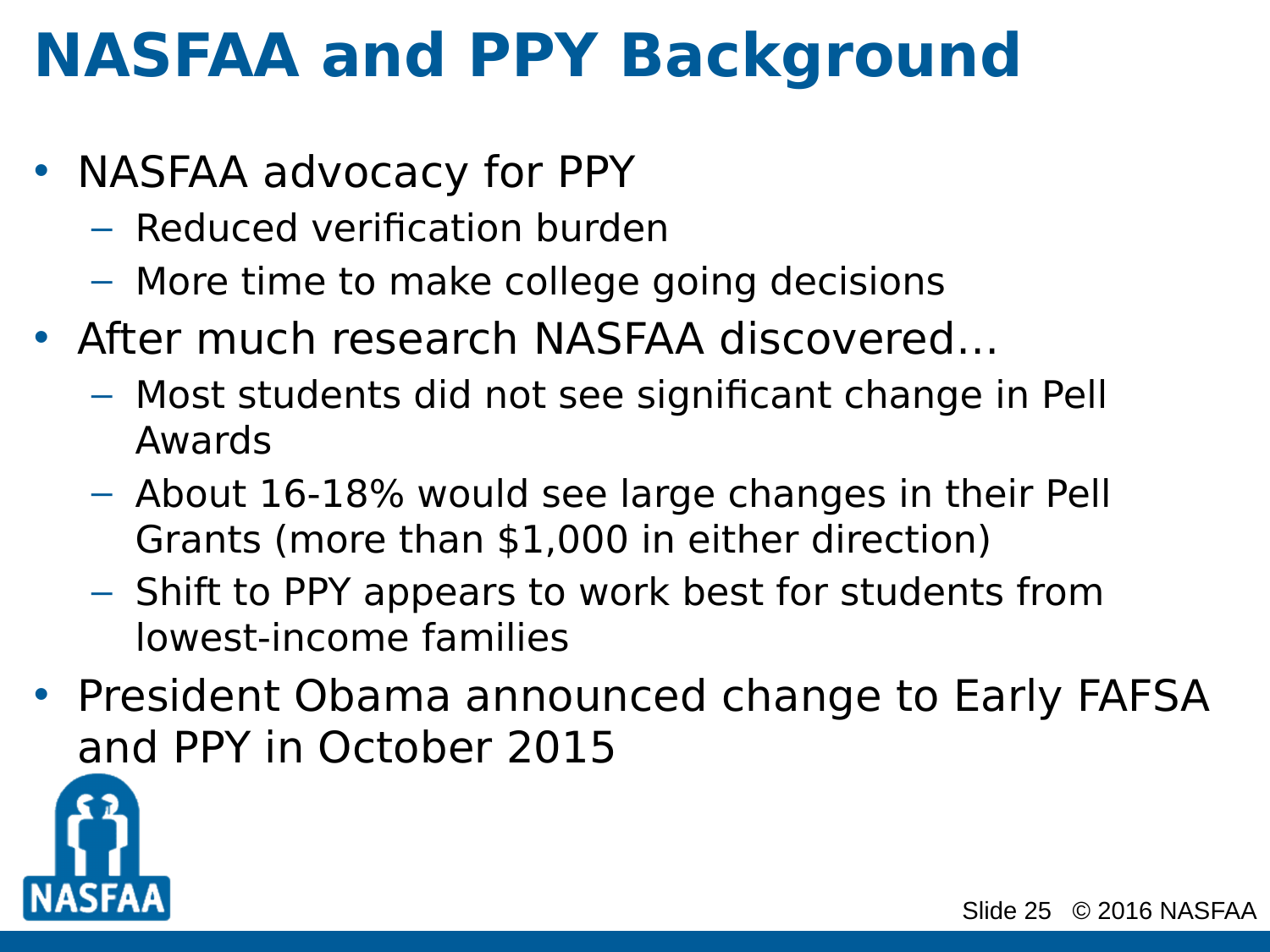

# NASFAA and PPY Background
NASFAA advocacy for PPY
Reduced verification burden
More time to make college going decisions
After much research NASFAA discovered…
Most students did not see significant change in Pell Awards
About 16-18% would see large changes in their Pell Grants (more than $1,000 in either direction)
Shift to PPY appears to work best for students from lowest-income families
President Obama announced change to Early FAFSA and PPY in October 2015